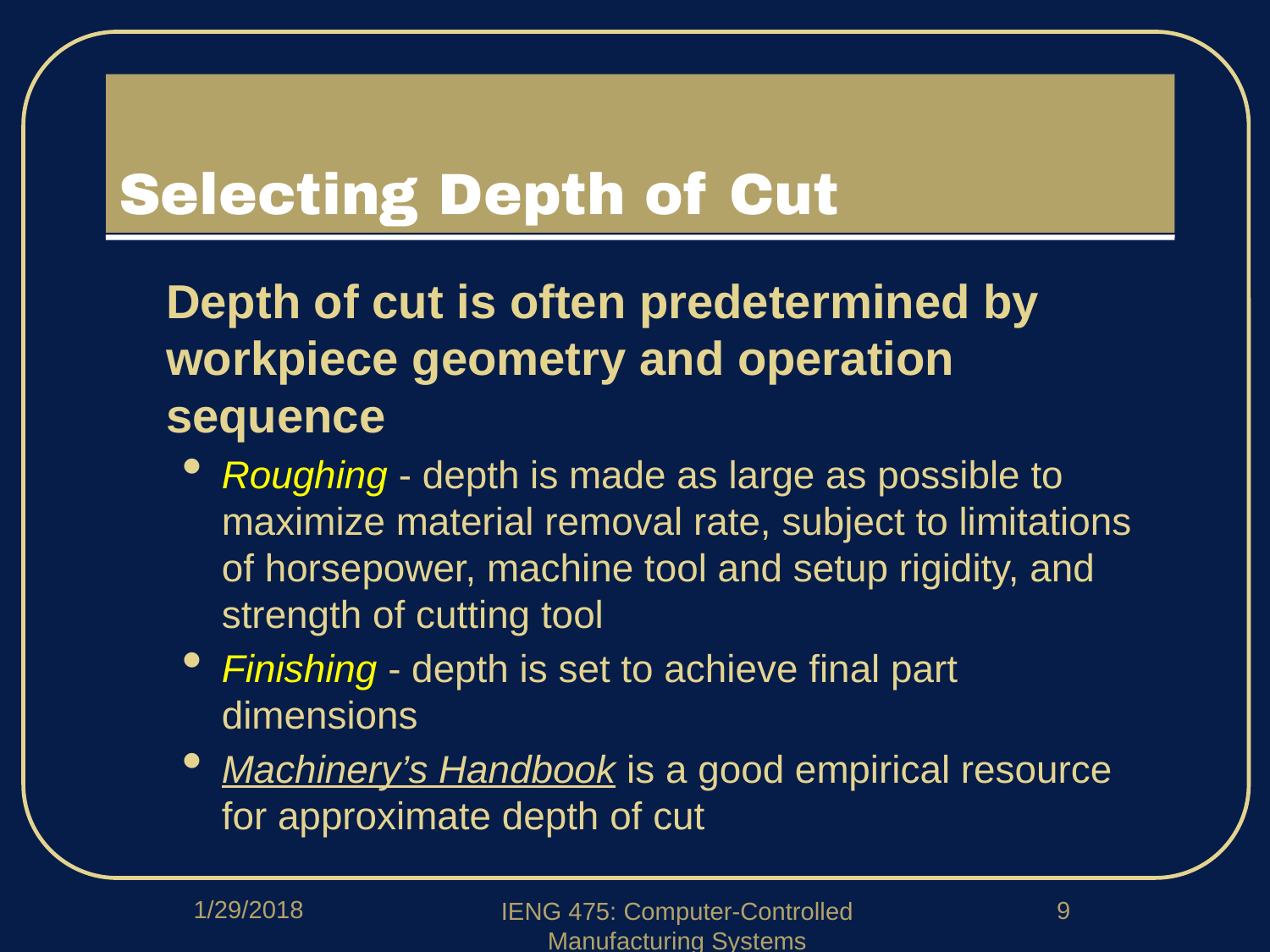

# Selecting Depth of Cut
Depth of cut is often predetermined by workpiece geometry and operation sequence
Roughing - depth is made as large as possible to maximize material removal rate, subject to limitations of horsepower, machine tool and setup rigidity, and strength of cutting tool
Finishing - depth is set to achieve final part dimensions
Machinery’s Handbook is a good empirical resource for approximate depth of cut
1/29/2018
9
IENG 475: Computer-Controlled Manufacturing Systems